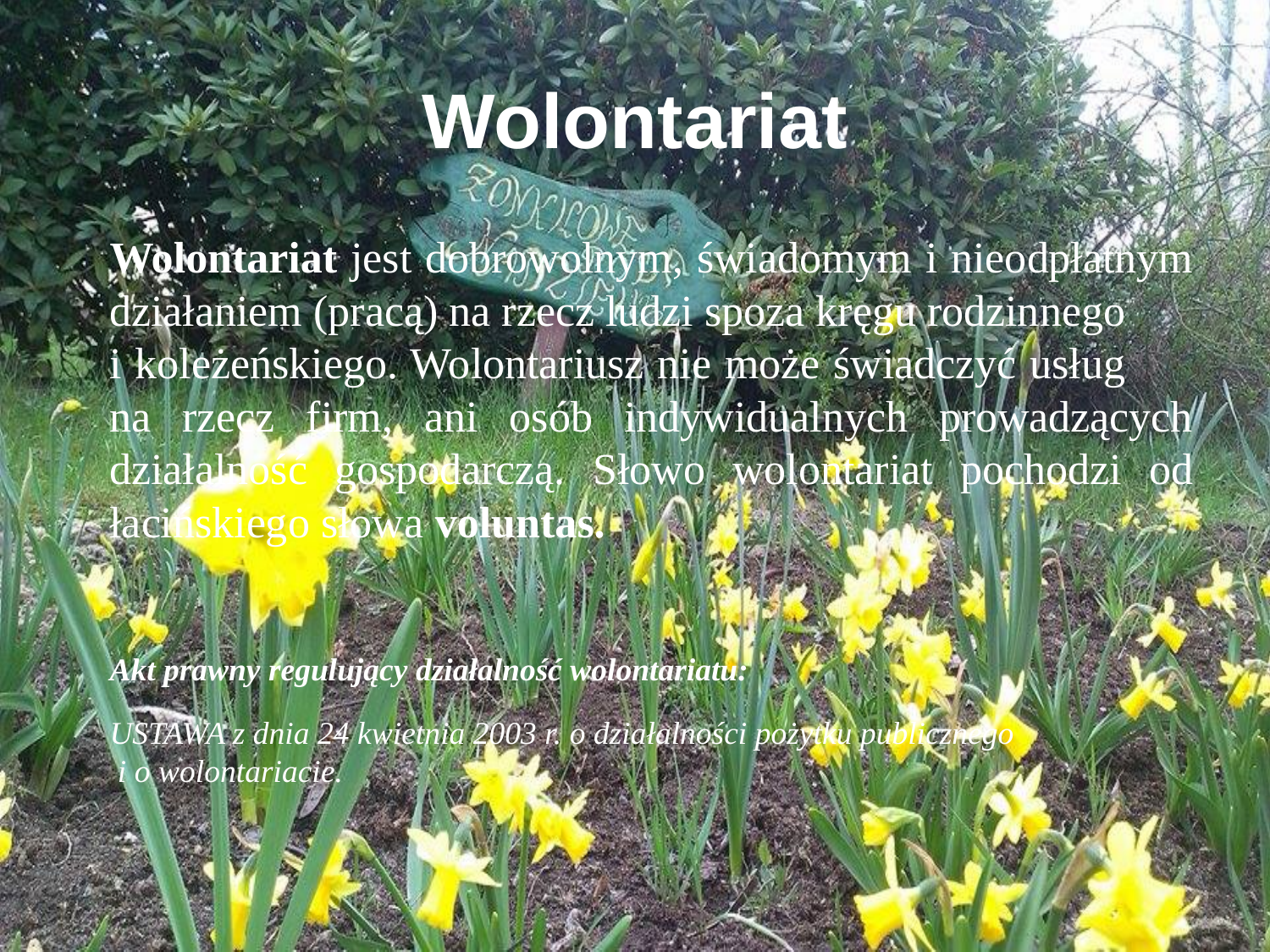

Wolontariat
Wolontariat jest dobrowolnym, świadomym i nieodpłatnym działaniem (pracą) na rzecz ludzi spoza kręgu rodzinnego       i koleżeńskiego. Wolontariusz nie może świadczyć usług      na rzecz firm, ani osób indywidualnych prowadzących działalność gospodarczą. Słowo wolontariat pochodzi od łacińskiego słowa voluntas.

Akt prawny regulujący działalność wolontariatu:
USTAWA z dnia 24 kwietnia 2003 r. o działalności pożytku publicznego                        i o wolontariacie.